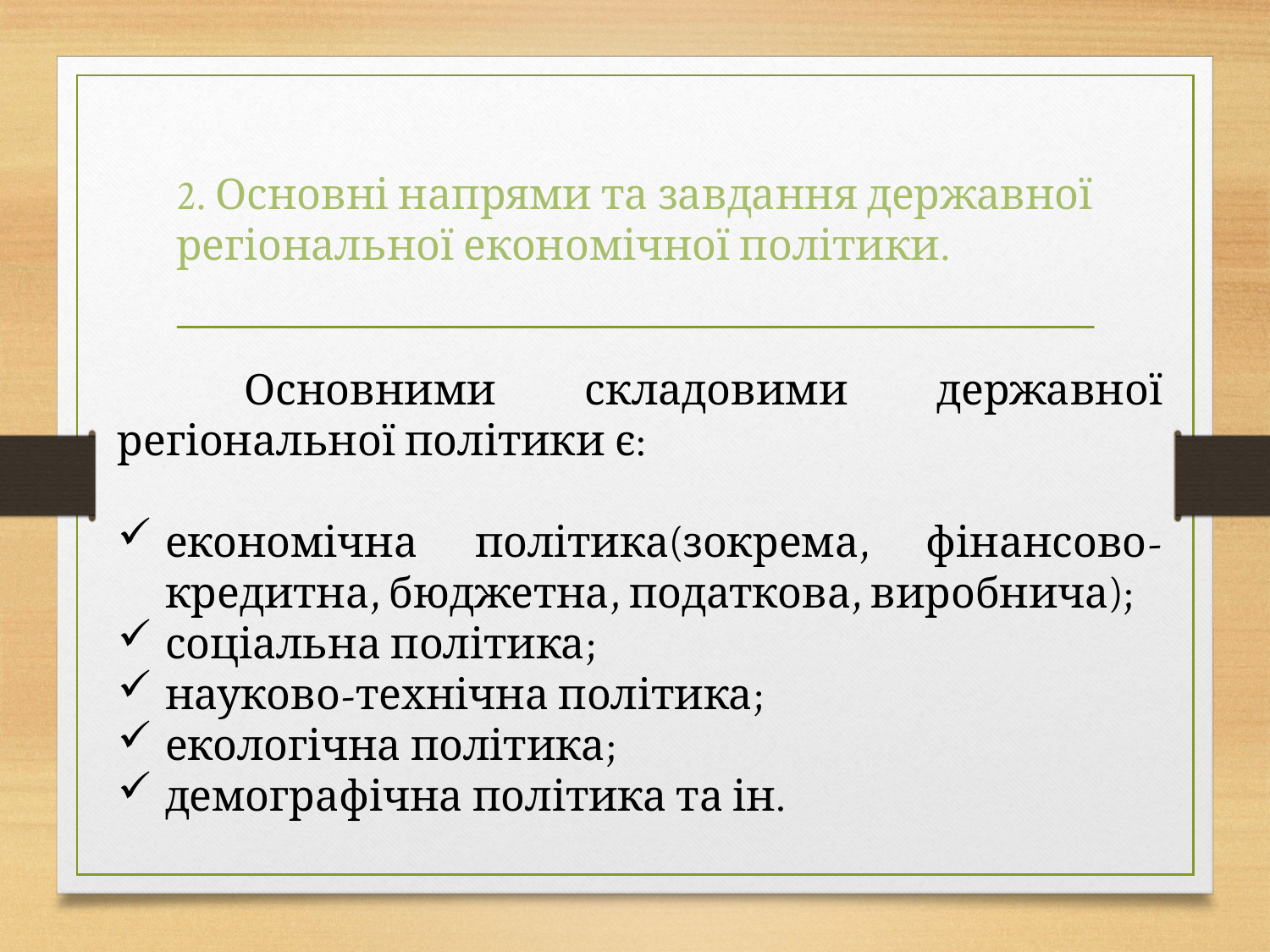

# 2. Основні напрями та завдання державної регіональної економічної політики.
	Основними складовими державної регіональної політики є:

економічна політика(зокрема, фінансово-кредитна, бюджетна, податкова, виробнича);
соціальна політика;
науково-технічна політика;
екологічна політика;
демографічна політика та ін.